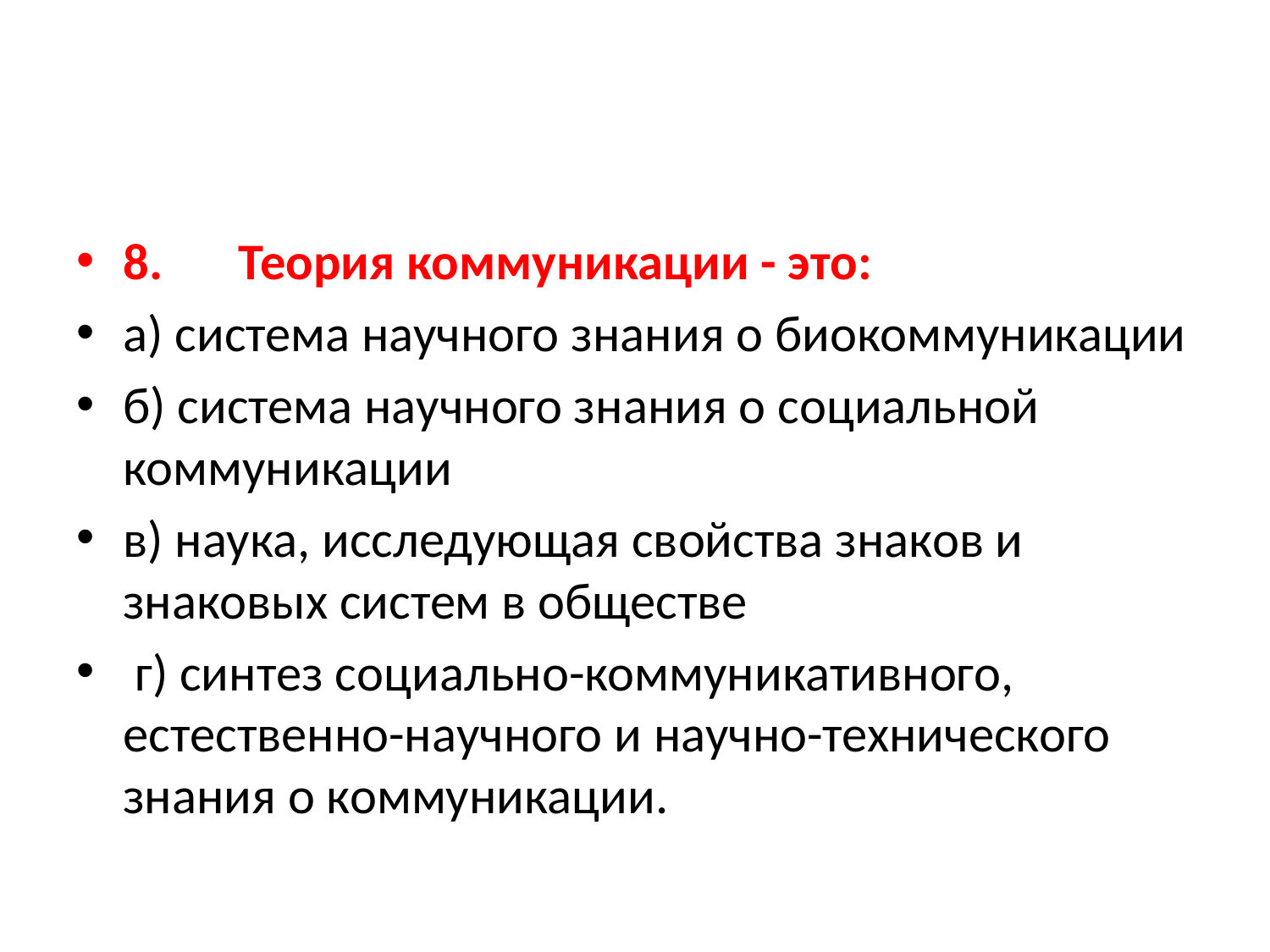

8.	Теория коммуникации - это:
а) система научного знания о биокоммуникации
б) система научного знания о социальной коммуникации
в) наука, исследующая свойства знаков и знаковых систем в обществе
 г) синтез социально-коммуникативного, естественно-научного и научно-технического знания о коммуникации.